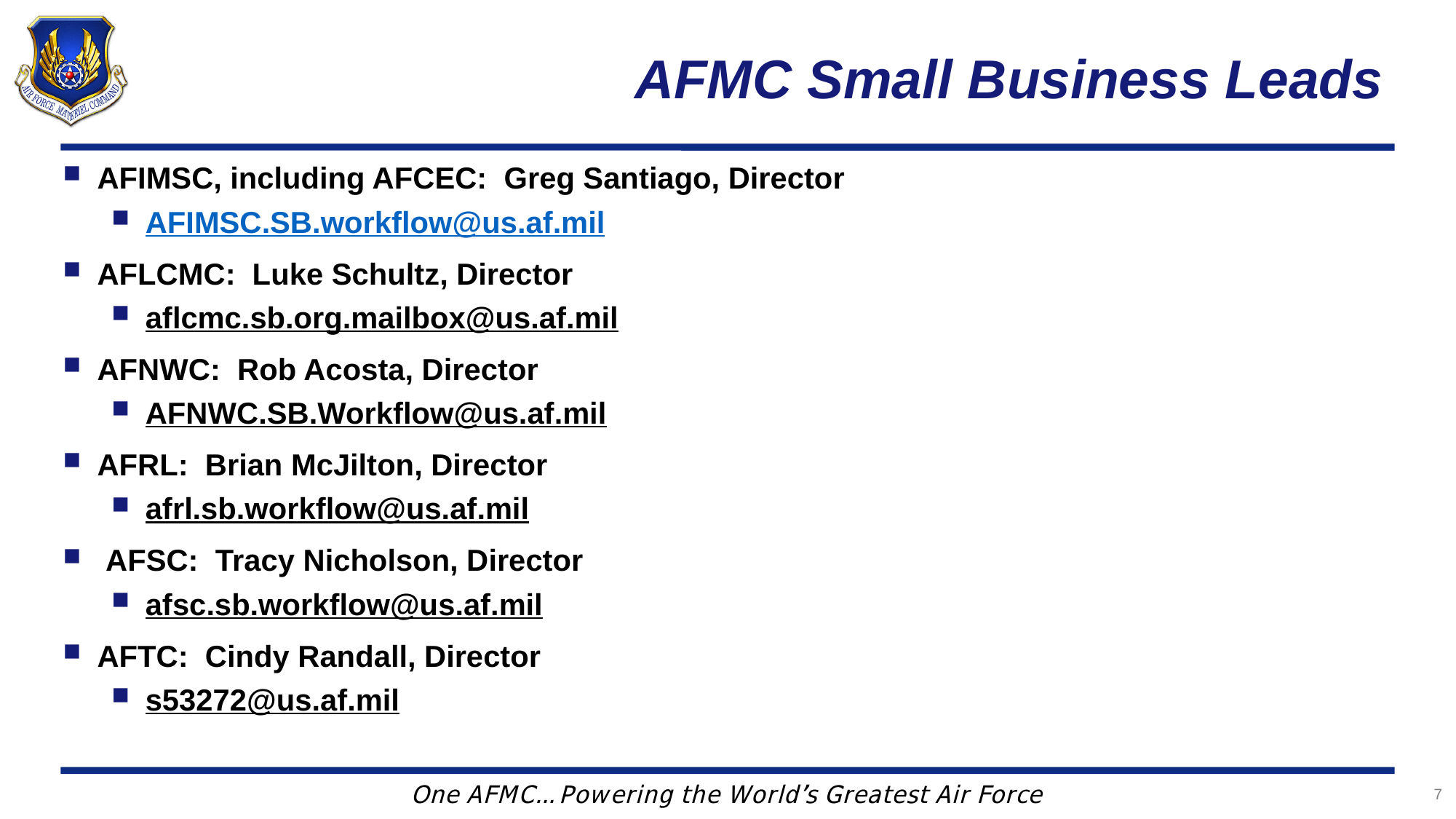

# AFMC Small Business Leads
AFIMSC, including AFCEC:  Greg Santiago, Director
AFIMSC.SB.workflow@us.af.mil
AFLCMC:  Luke Schultz, Director
aflcmc.sb.org.mailbox@us.af.mil
AFNWC:  Rob Acosta, Director
AFNWC.SB.Workflow@us.af.mil
AFRL:  Brian McJilton, Director
afrl.sb.workflow@us.af.mil
 AFSC:  Tracy Nicholson, Director
afsc.sb.workflow@us.af.mil
AFTC:  Cindy Randall, Director
s53272@us.af.mil
7